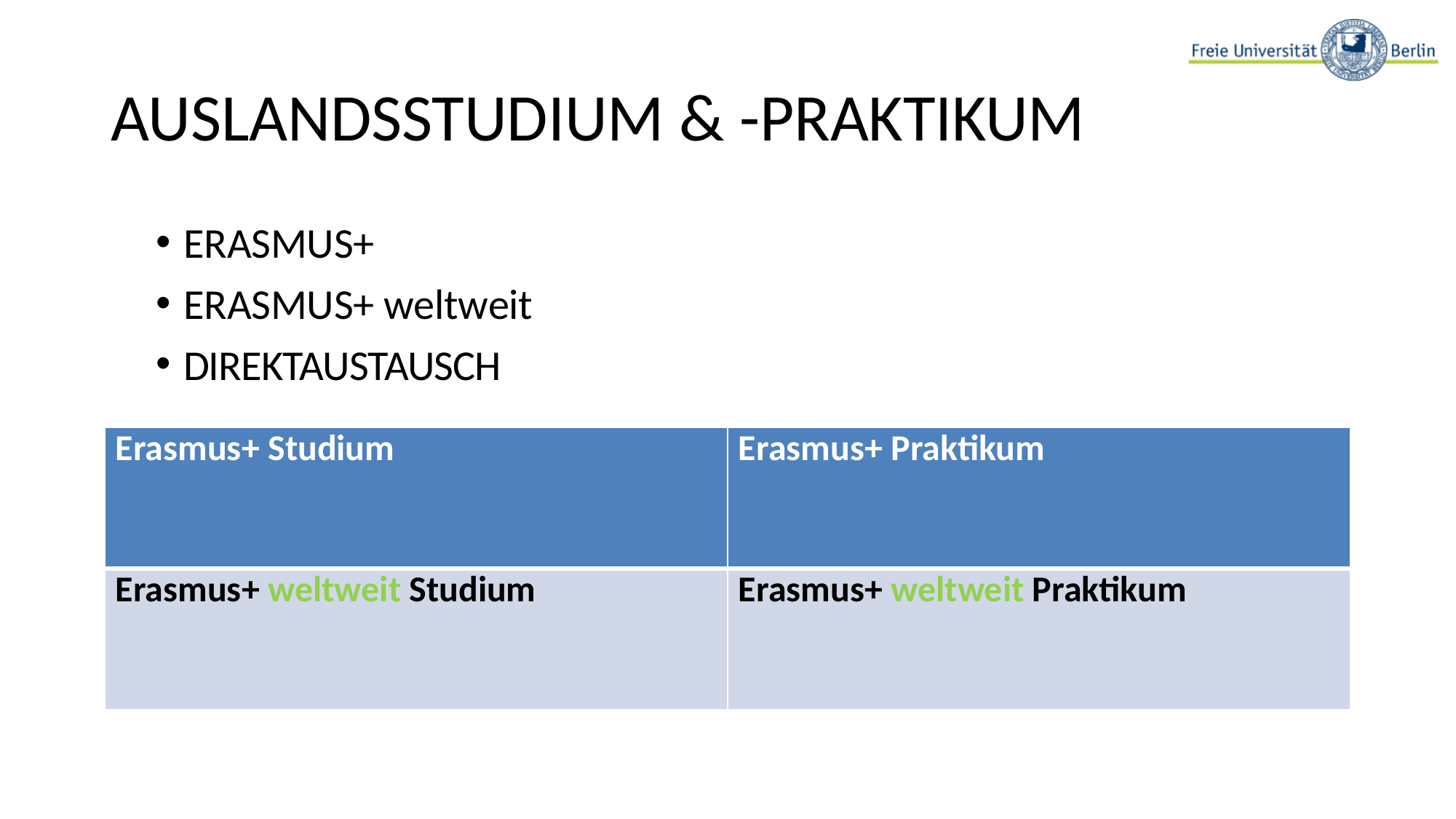

# AUSLANDSSTUDIUM & -PRAKTIKUM
ERASMUS+
ERASMUS+ weltweit
DIREKTAUSTAUSCH

| Erasmus+ Studium | Erasmus+ Praktikum |
| --- | --- |
| Erasmus+ weltweit Studium | Erasmus+ weltweit Praktikum |